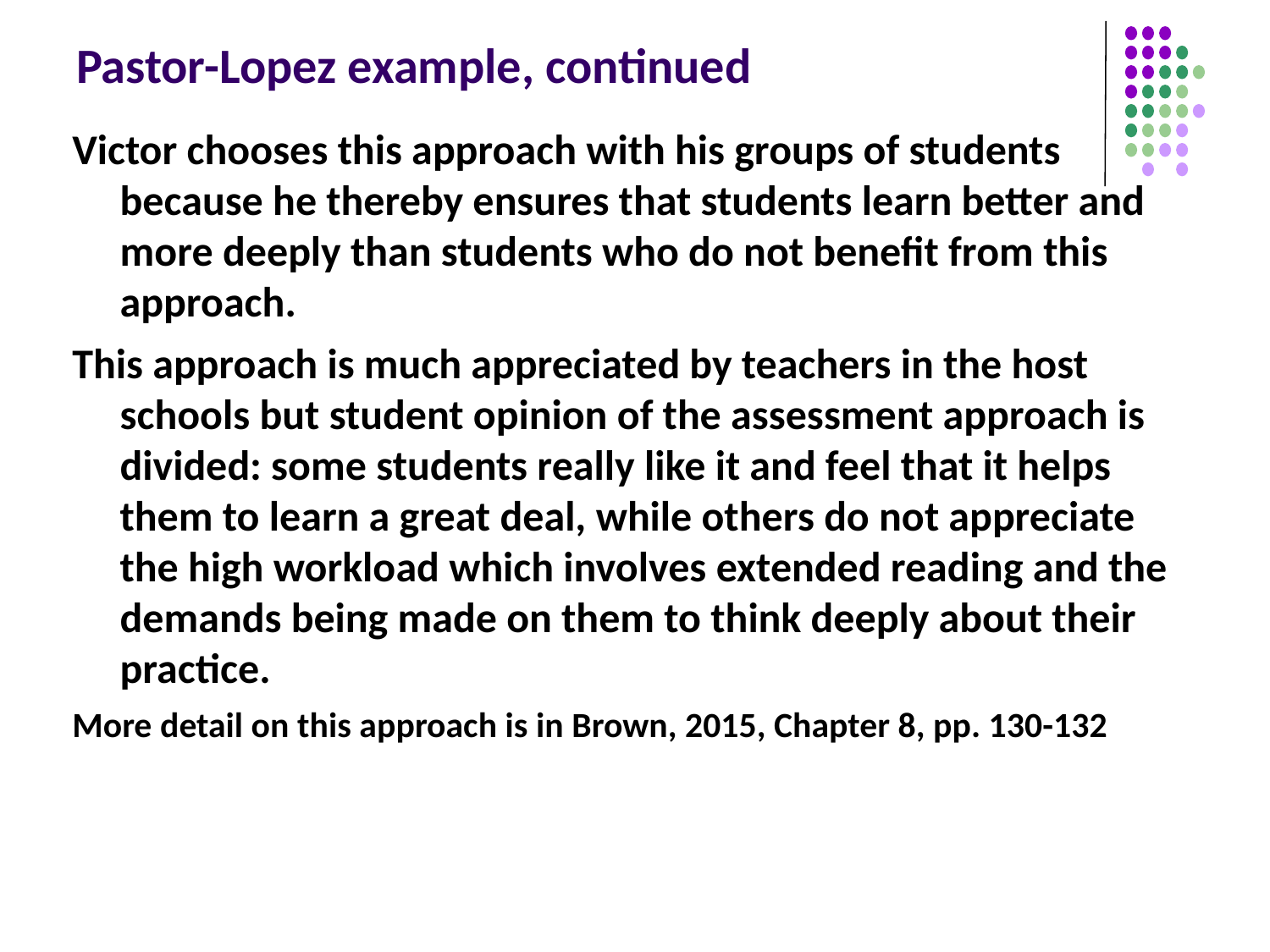

# Pastor-Lopez example, continued
Victor chooses this approach with his groups of students because he thereby ensures that students learn better and more deeply than students who do not benefit from this approach.
This approach is much appreciated by teachers in the host schools but student opinion of the assessment approach is divided: some students really like it and feel that it helps them to learn a great deal, while others do not appreciate the high workload which involves extended reading and the demands being made on them to think deeply about their practice.
More detail on this approach is in Brown, 2015, Chapter 8, pp. 130-132